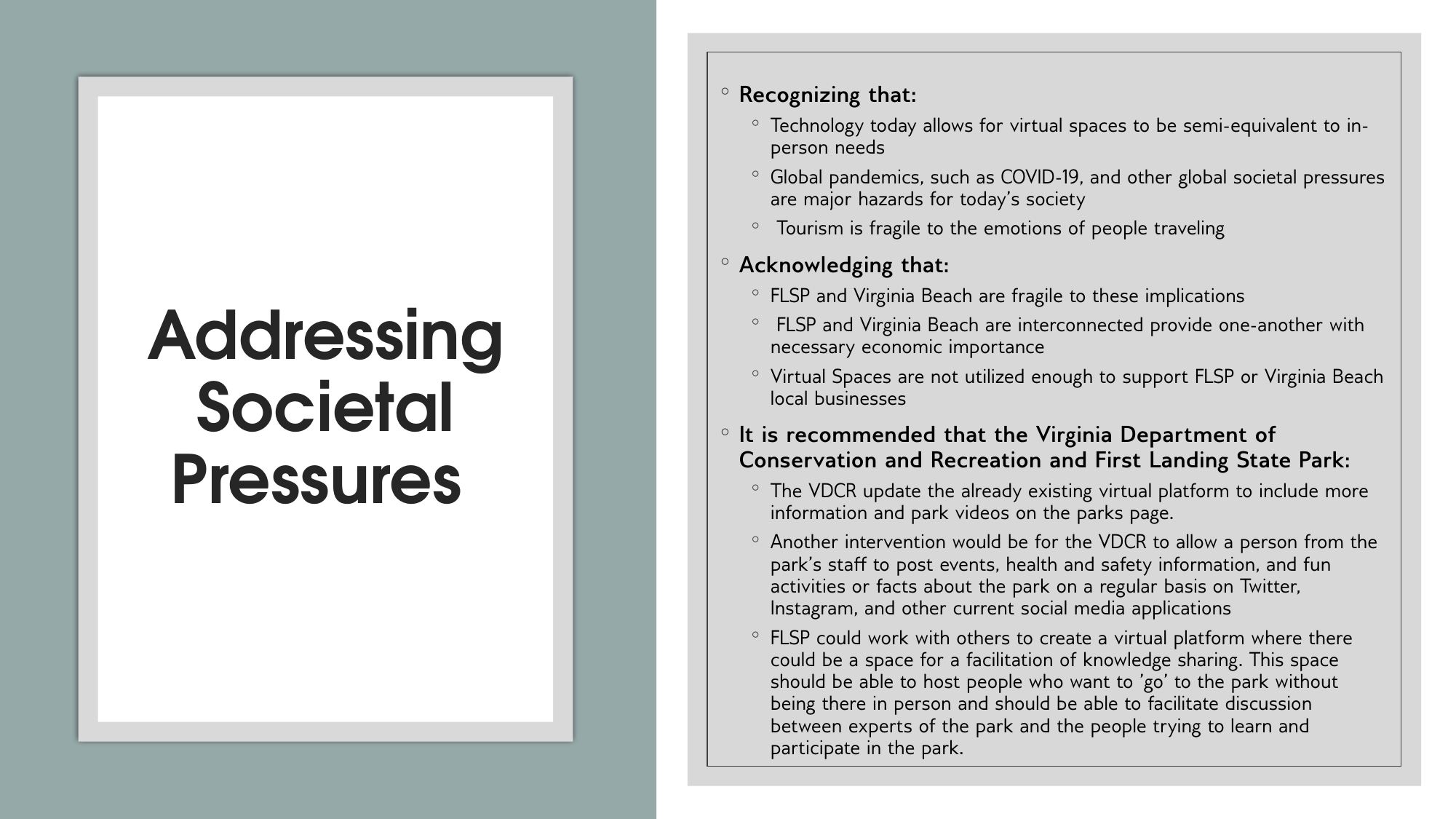

Recognizing that:
Technology today allows for virtual spaces to be semi-equivalent to in-person needs
Global pandemics, such as COVID-19, and other global societal pressures are major hazards for today’s society
 Tourism is fragile to the emotions of people traveling
Acknowledging that:
FLSP and Virginia Beach are fragile to these implications
 FLSP and Virginia Beach are interconnected provide one-another with necessary economic importance
Virtual Spaces are not utilized enough to support FLSP or Virginia Beach local businesses
It is recommended that the Virginia Department of Conservation and Recreation and First Landing State Park:
The VDCR update the already existing virtual platform to include more information and park videos on the parks page.
Another intervention would be for the VDCR to allow a person from the park’s staff to post events, health and safety information, and fun activities or facts about the park on a regular basis on Twitter, Instagram, and other current social media applications
FLSP could work with others to create a virtual platform where there could be a space for a facilitation of knowledge sharing. This space should be able to host people who want to ’go’ to the park without being there in person and should be able to facilitate discussion between experts of the park and the people trying to learn and participate in the park.

# Addressing Societal Pressures